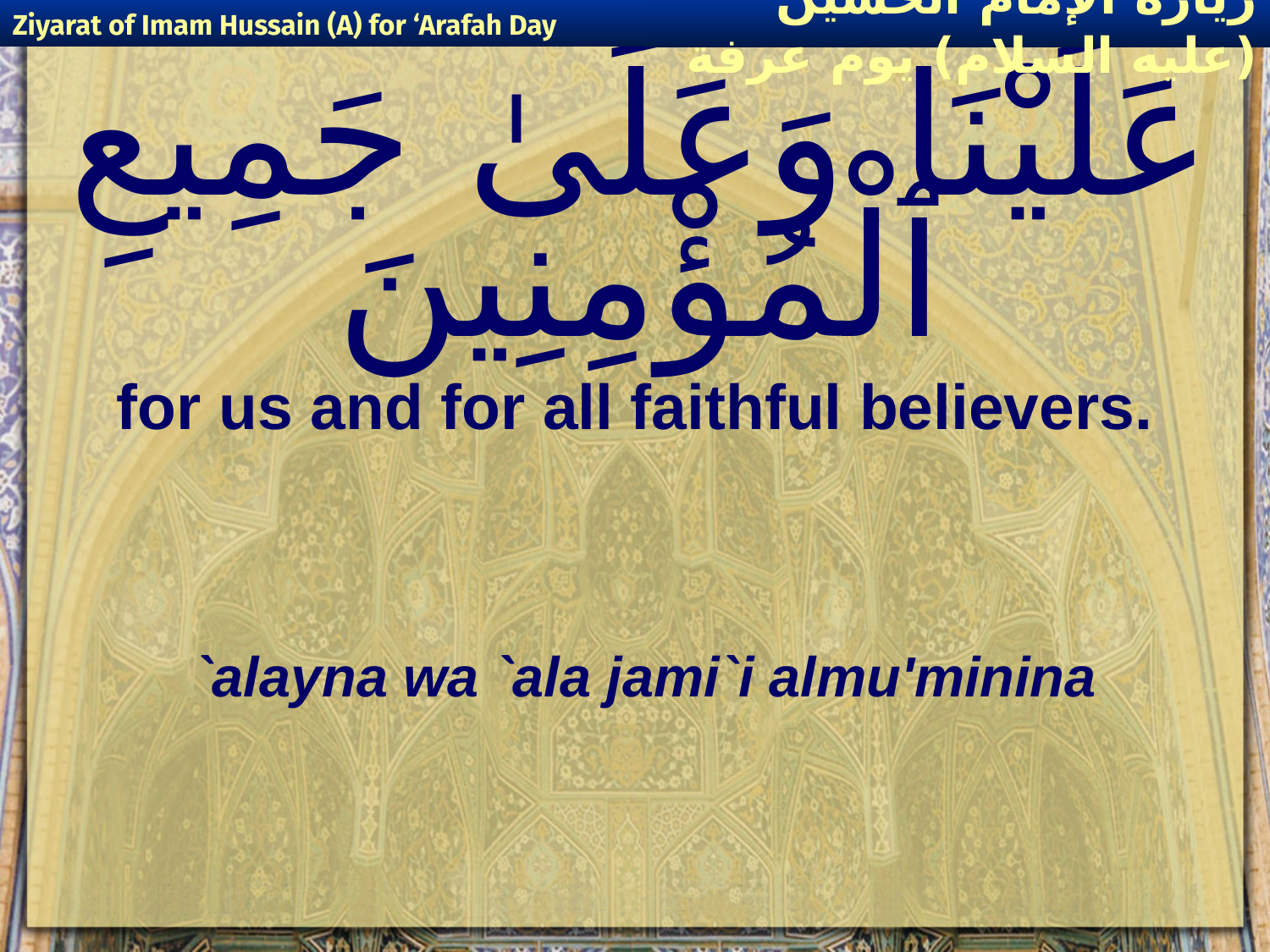

Ziyarat of Imam Hussain (A) for ‘Arafah Day
زيارة الإمام الحسين (عليه السلام) يوم عرفة
# عَلَيْنَا وَعَلَىٰ جَمِيعِ ٱلْمُؤْمِنِينَ
for us and for all faithful believers.
`alayna wa `ala jami`i almu'minina